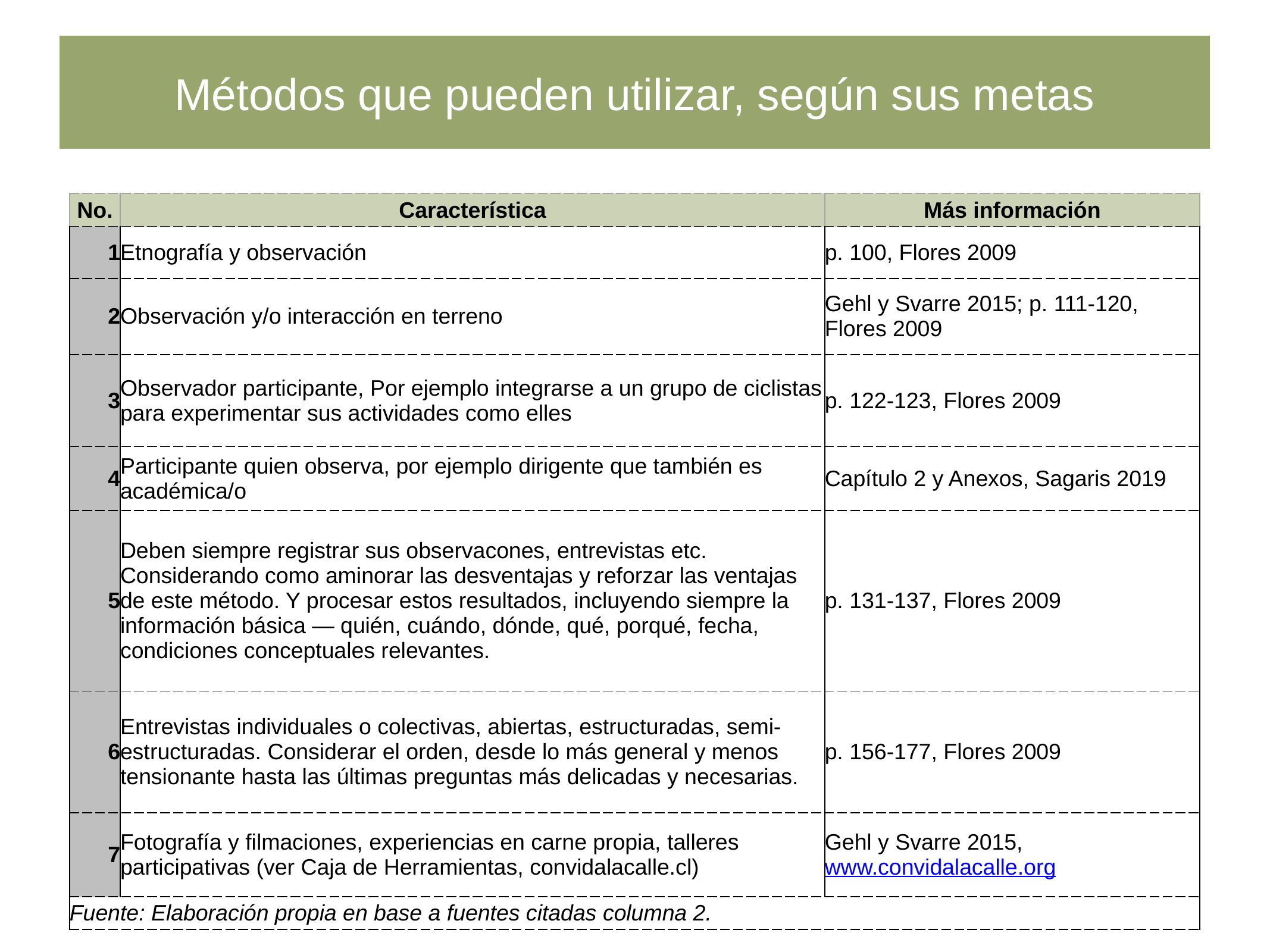

# Métodos que pueden utilizar, según sus metas
| No. | Característica | Más información |
| --- | --- | --- |
| 1 | Etnografía y observación | p. 100, Flores 2009 |
| 2 | Observación y/o interacción en terreno | Gehl y Svarre 2015; p. 111-120, Flores 2009 |
| 3 | Observador participante, Por ejemplo integrarse a un grupo de ciclistas para experimentar sus actividades como elles | p. 122-123, Flores 2009 |
| 4 | Participante quien observa, por ejemplo dirigente que también es académica/o | Capítulo 2 y Anexos, Sagaris 2019 |
| 5 | Deben siempre registrar sus observacones, entrevistas etc. Considerando como aminorar las desventajas y reforzar las ventajas de este método. Y procesar estos resultados, incluyendo siempre la información básica — quién, cuándo, dónde, qué, porqué, fecha, condiciones conceptuales relevantes. | p. 131-137, Flores 2009 |
| 6 | Entrevistas individuales o colectivas, abiertas, estructuradas, semi-estructuradas. Considerar el orden, desde lo más general y menos tensionante hasta las últimas preguntas más delicadas y necesarias. | p. 156-177, Flores 2009 |
| 7 | Fotografía y filmaciones, experiencias en carne propia, talleres participativas (ver Caja de Herramientas, convidalacalle.cl) | Gehl y Svarre 2015, www.convidalacalle.org |
| Fuente: Elaboración propia en base a fuentes citadas columna 2. |  |  |
|  |
| --- |
|  |
|  |
|  |
|  |
|  |
|  |
|  |
|  |
|  |
|  |
|  |